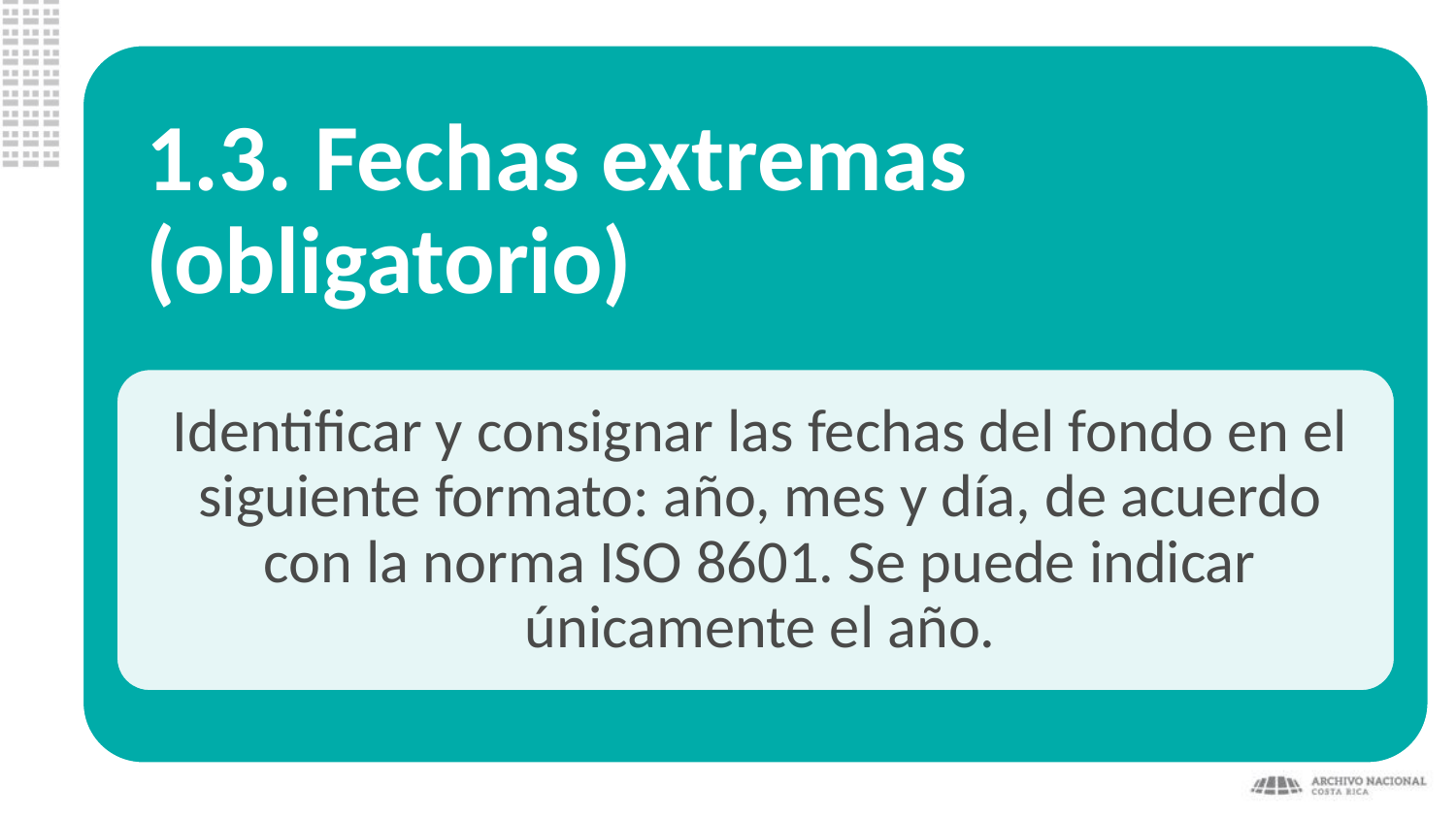

1.3. Fechas extremas (obligatorio)
Identificar y consignar las fechas del fondo en el siguiente formato: año, mes y día, de acuerdo con la norma ISO 8601. Se puede indicar únicamente el año.